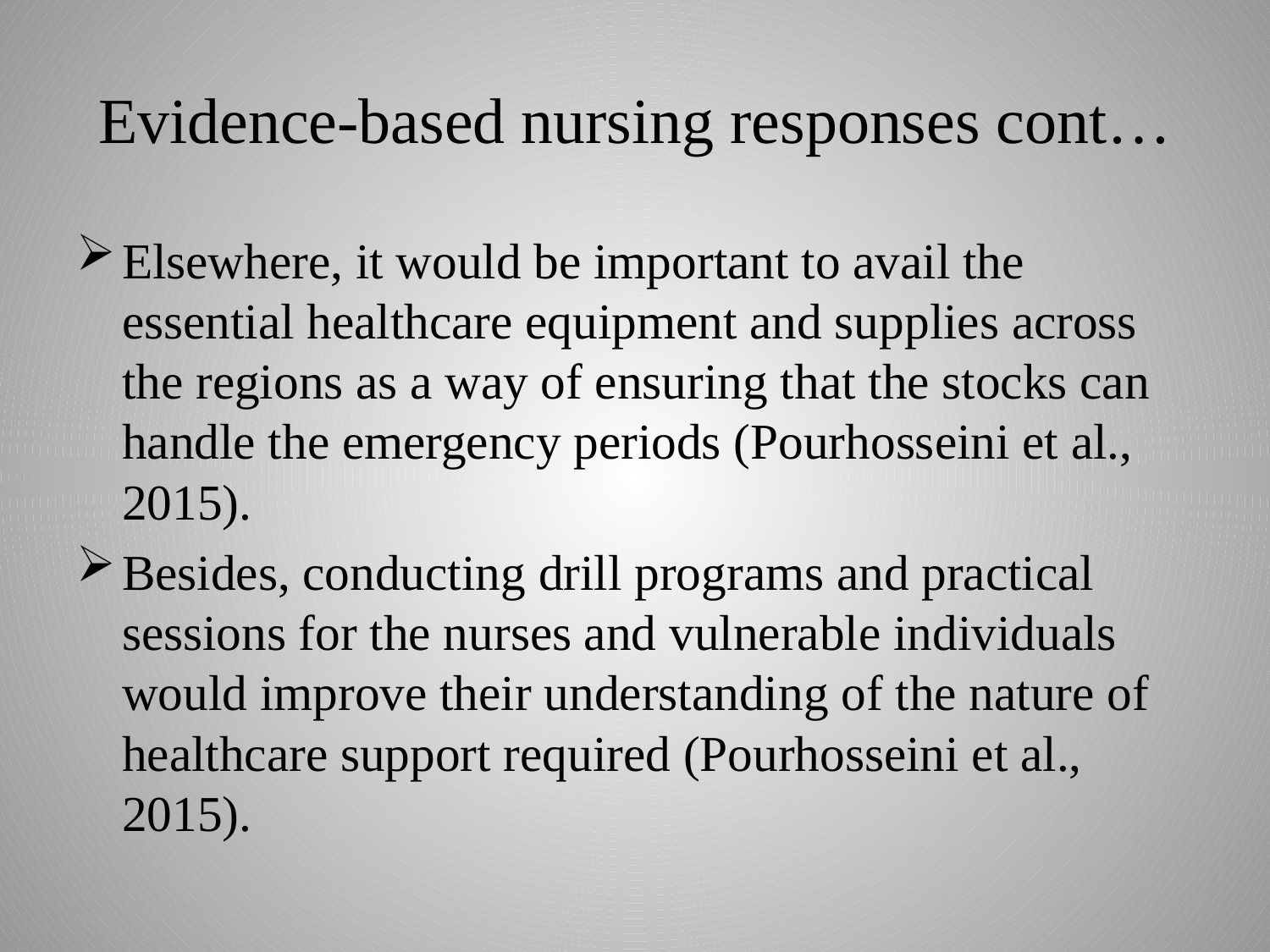

# Evidence-based nursing responses cont…
Elsewhere, it would be important to avail the essential healthcare equipment and supplies across the regions as a way of ensuring that the stocks can handle the emergency periods (Pourhosseini et al., 2015).
Besides, conducting drill programs and practical sessions for the nurses and vulnerable individuals  would improve their understanding of the nature of healthcare support required (Pourhosseini et al., 2015).